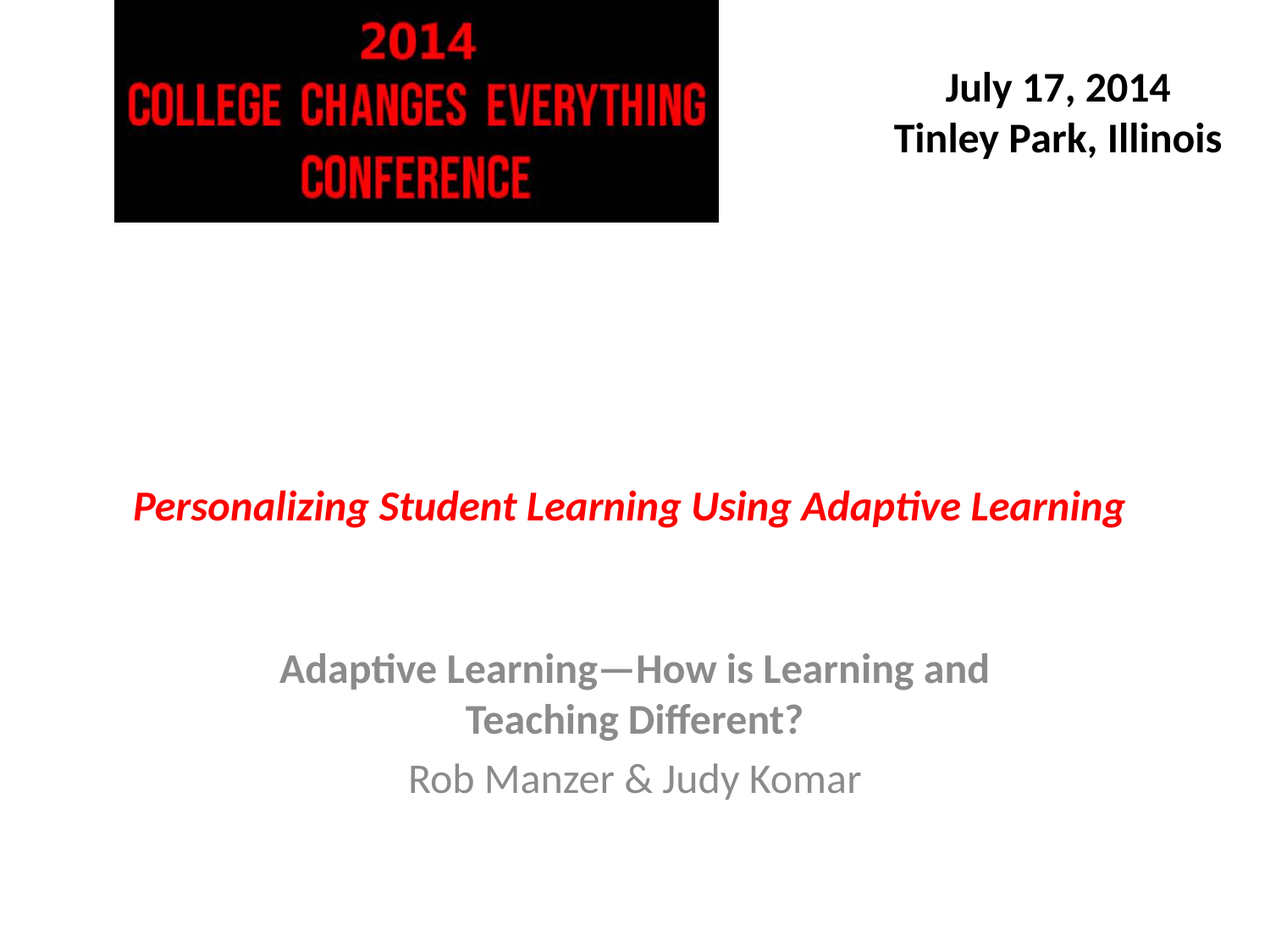

# Personalizing Student Learning Using Adaptive Learning
Adaptive Learning—How is Learning and Teaching Different?
Rob Manzer & Judy Komar